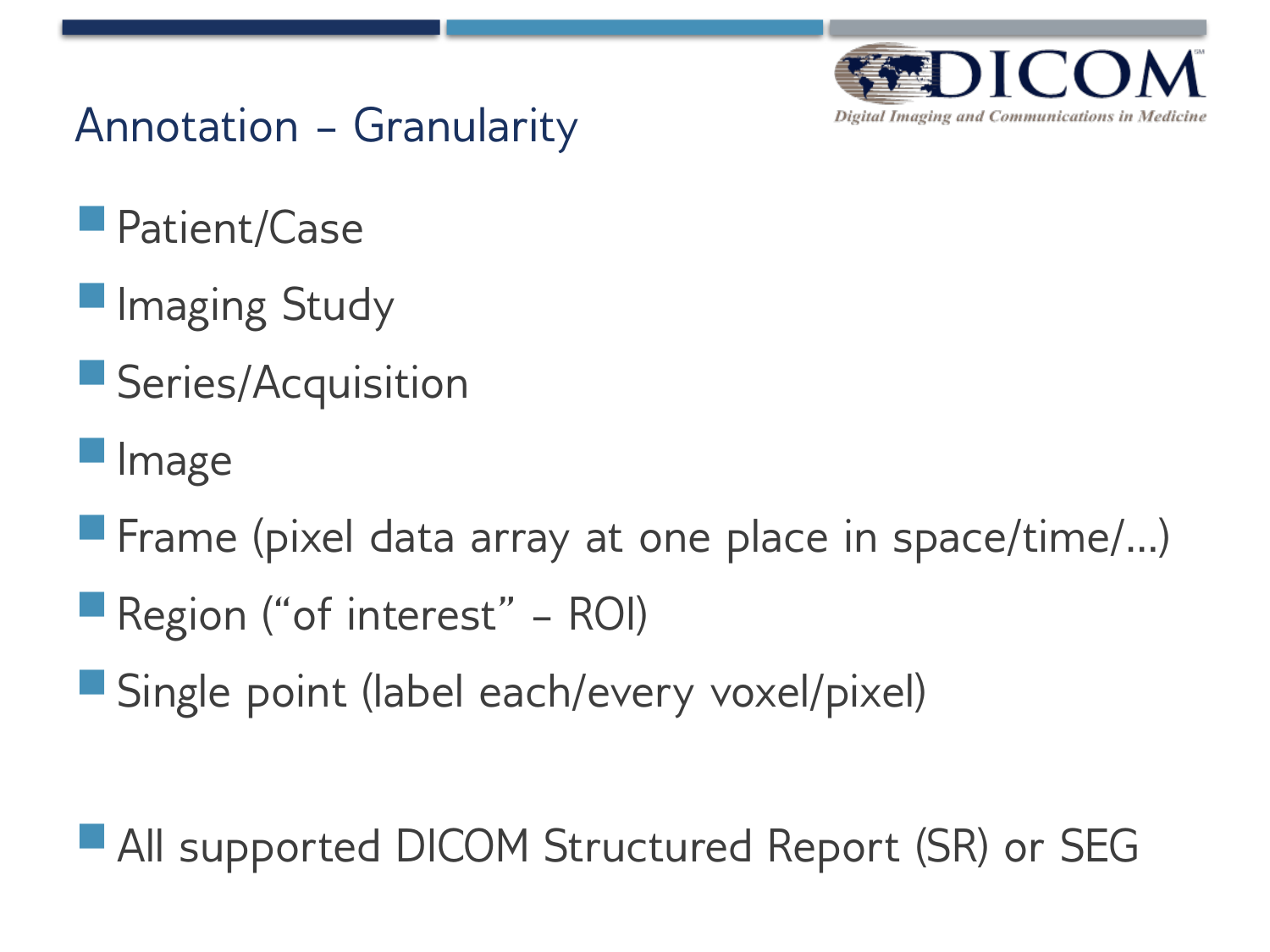

# Annotation – Granularity
Patient/Case
Imaging Study
Series/Acquisition
Image
Frame (pixel data array at one place in space/time/…)
Region (“of interest” – ROI)
Single point (label each/every voxel/pixel)

All supported DICOM Structured Report (SR) or SEG